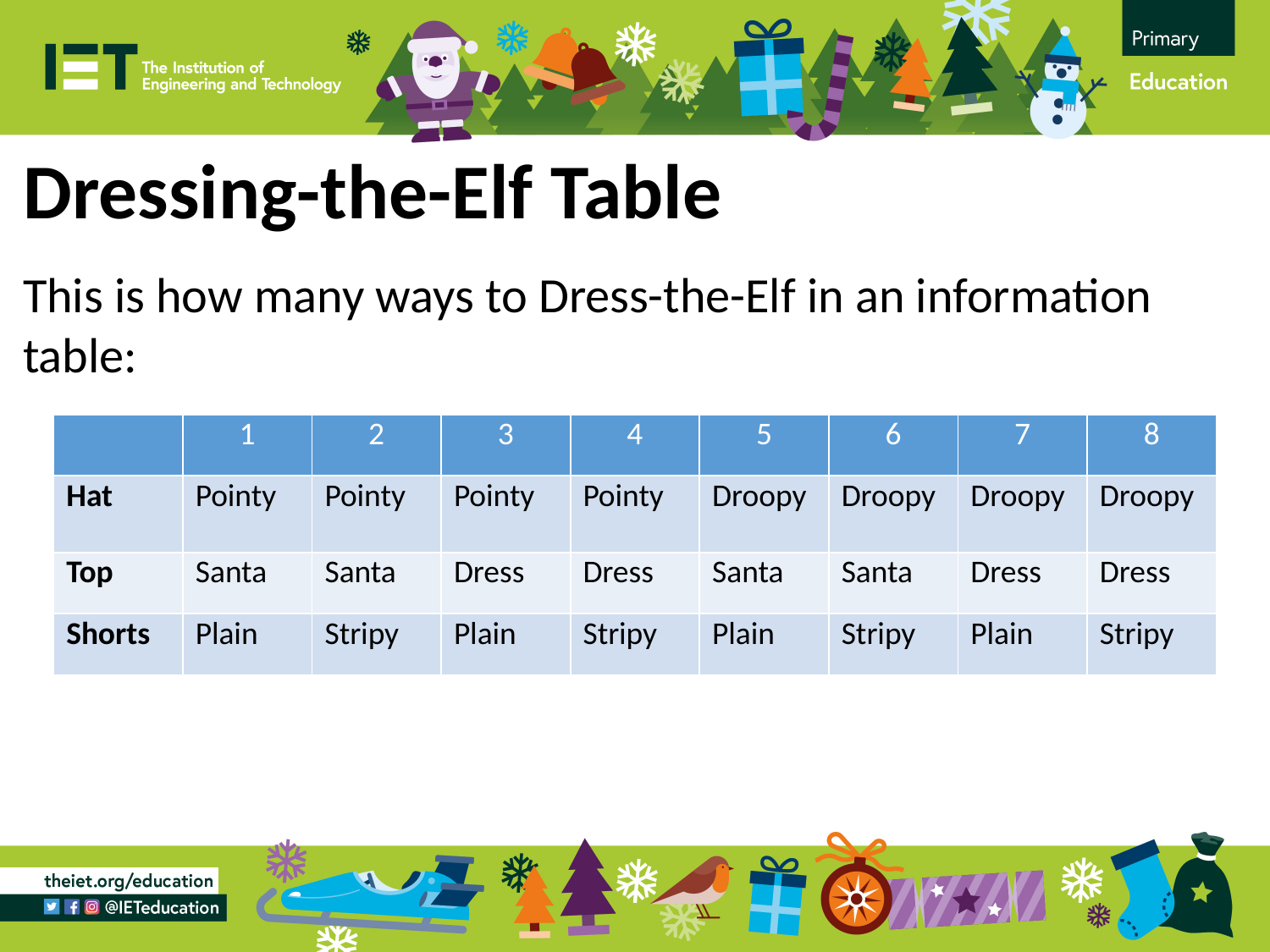

Dressing-the-Elf Table
This is how many ways to Dress-the-Elf in an information table:
|  | 1 | 2 | 3 | 4 | 5 | 6 | 7 | 8 |
| --- | --- | --- | --- | --- | --- | --- | --- | --- |
| Hat | Pointy | Pointy | Pointy | Pointy | Droopy | Droopy | Droopy | Droopy |
| Top | Santa | Santa | Dress | Dress | Santa | Santa | Dress | Dress |
| Shorts | Plain | Stripy | Plain | Stripy | Plain | Stripy | Plain | Stripy |